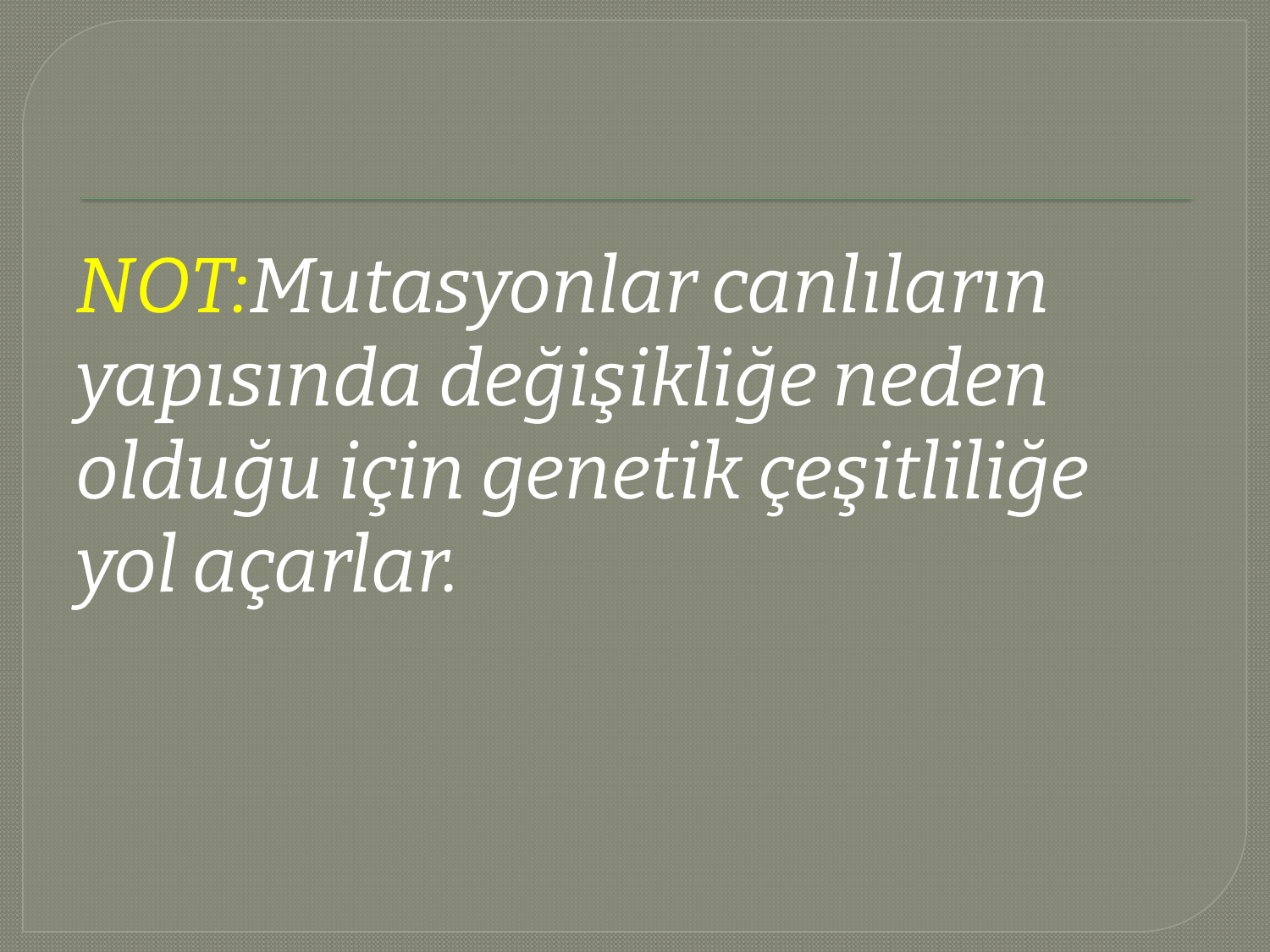

NOT:Mutasyonlar canlıların yapısında değişikliğe neden olduğu için genetik çeşitliliğe yol açarlar.